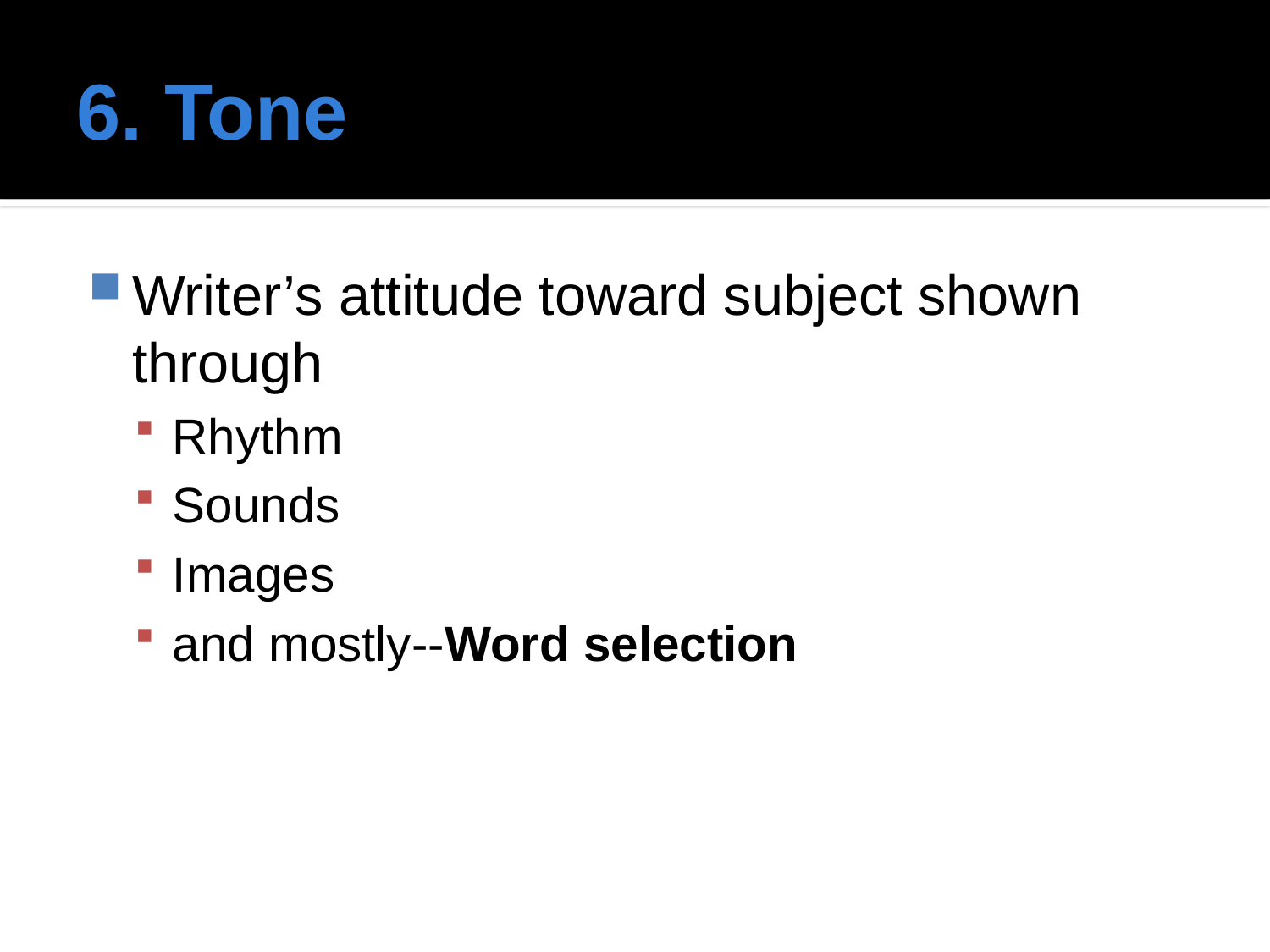

# 6. Tone
Writer’s attitude toward subject shown through
Rhythm
Sounds
Images
and mostly--Word selection